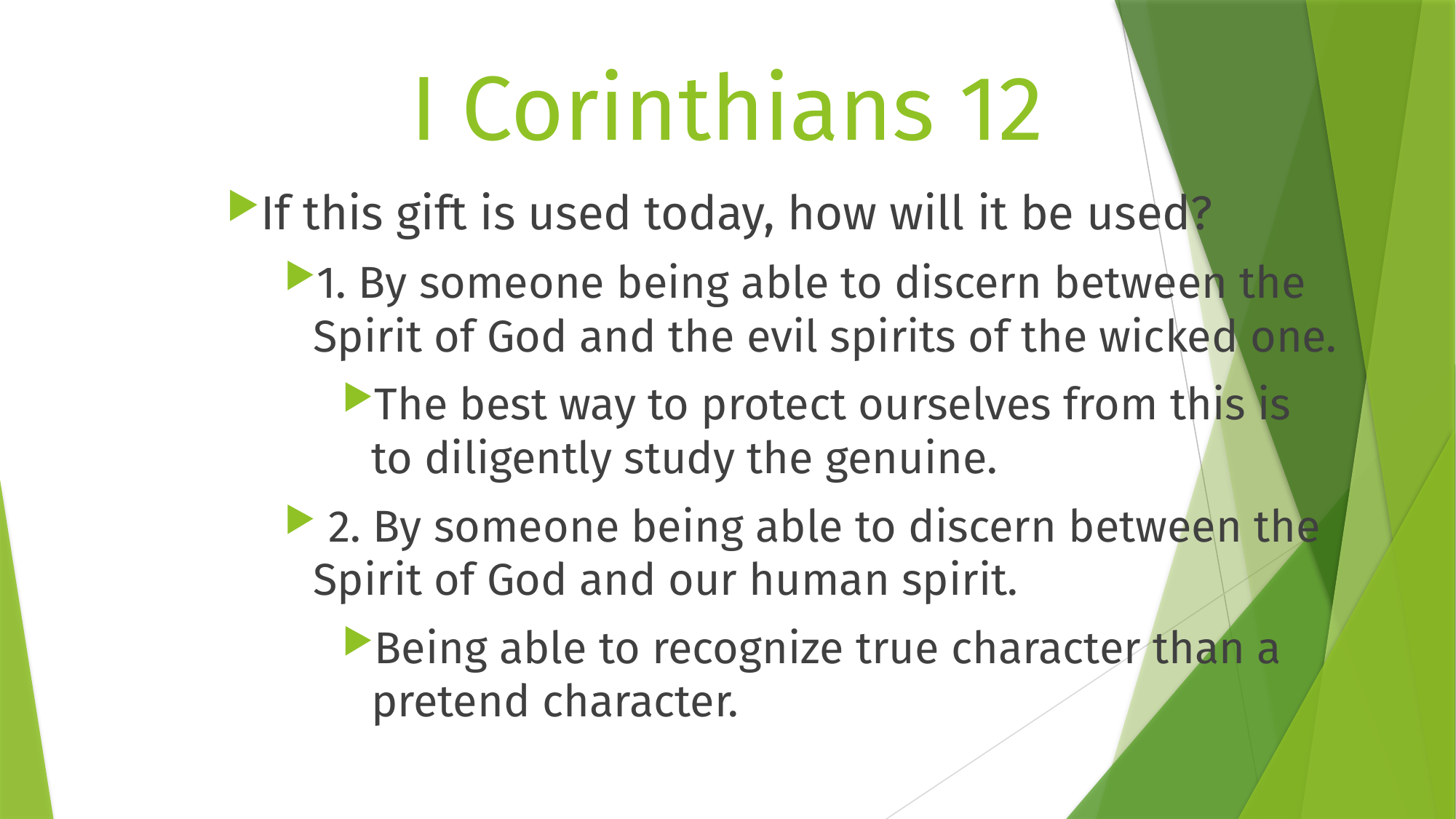

# I Corinthians 12
If this gift is used today, how will it be used?
1. By someone being able to discern between the Spirit of God and the evil spirits of the wicked one.
The best way to protect ourselves from this is to diligently study the genuine.
 2. By someone being able to discern between the Spirit of God and our human spirit.
Being able to recognize true character than a pretend character.